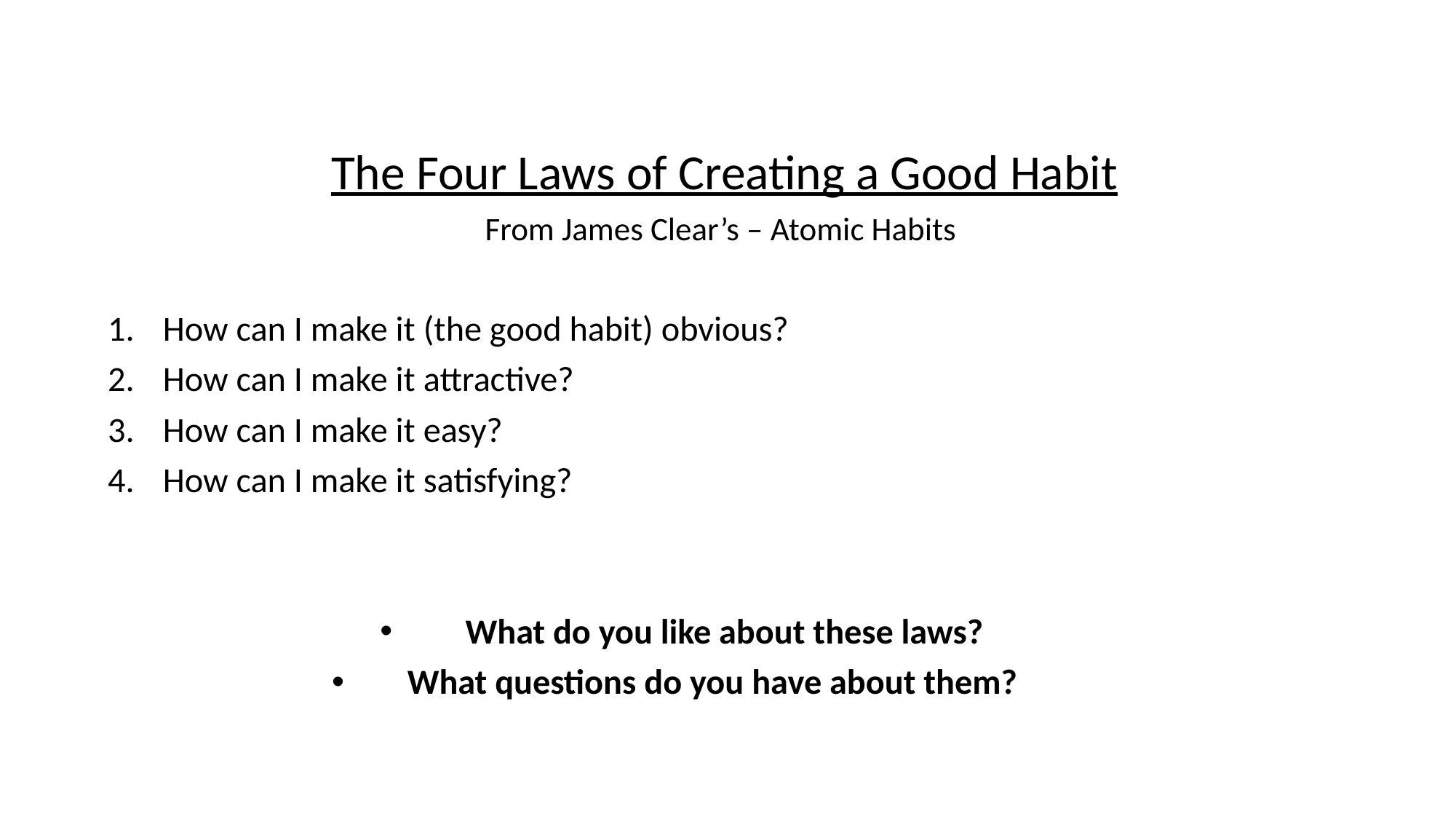

The Four Laws of Creating a Good Habit
From James Clear’s – Atomic Habits

How can I make it (the good habit) obvious?
How can I make it attractive?
How can I make it easy?
How can I make it satisfying?

What do you like about these laws?
What questions do you have about them?